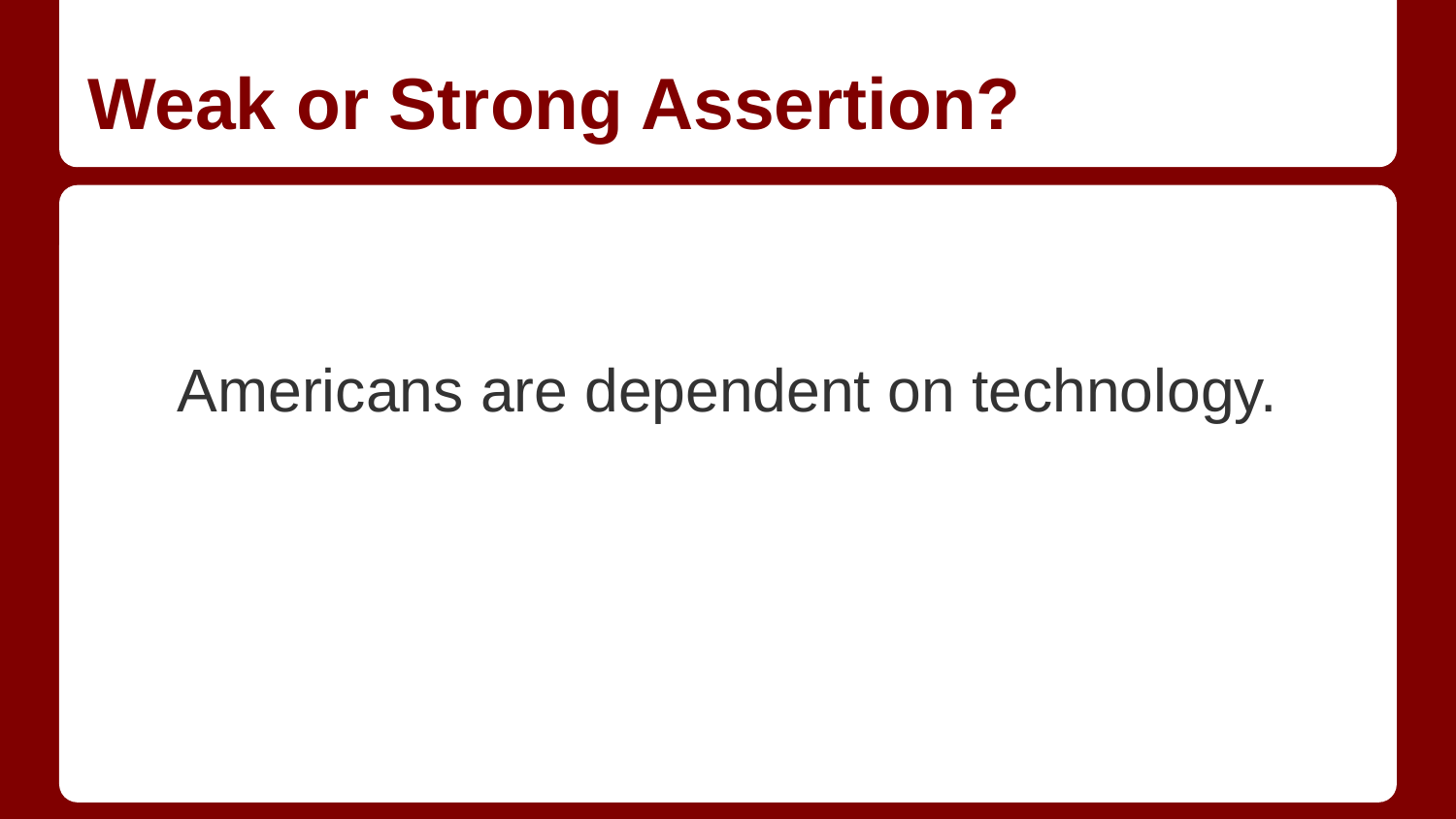

# Weak or Strong Assertion?

Americans are dependent on technology.